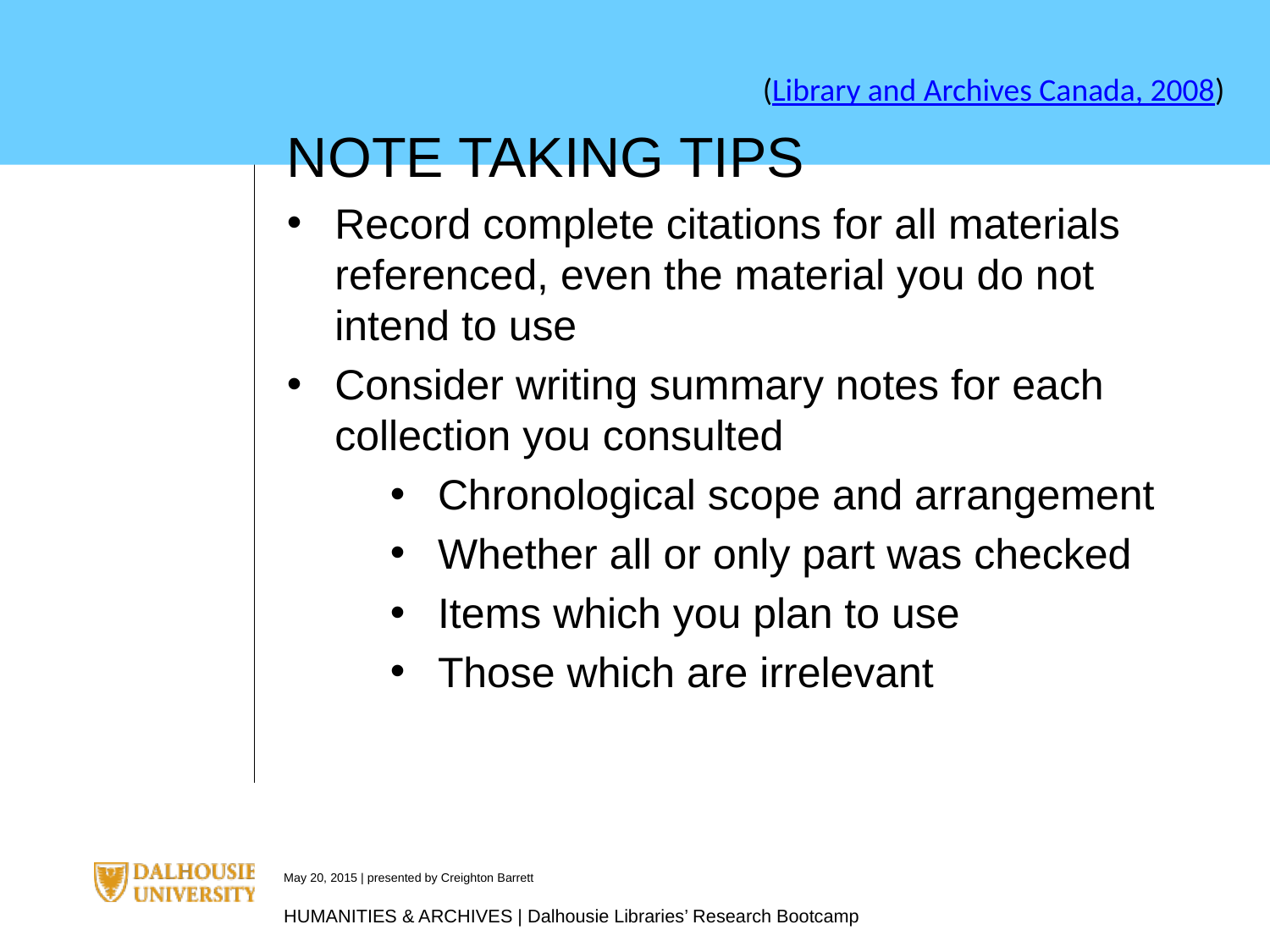

(Library and Archives Canada, 2008)
NOTE TAKING TIPS
Record complete citations for all materials referenced, even the material you do not intend to use
Consider writing summary notes for each collection you consulted
Chronological scope and arrangement
Whether all or only part was checked
Items which you plan to use
Those which are irrelevant